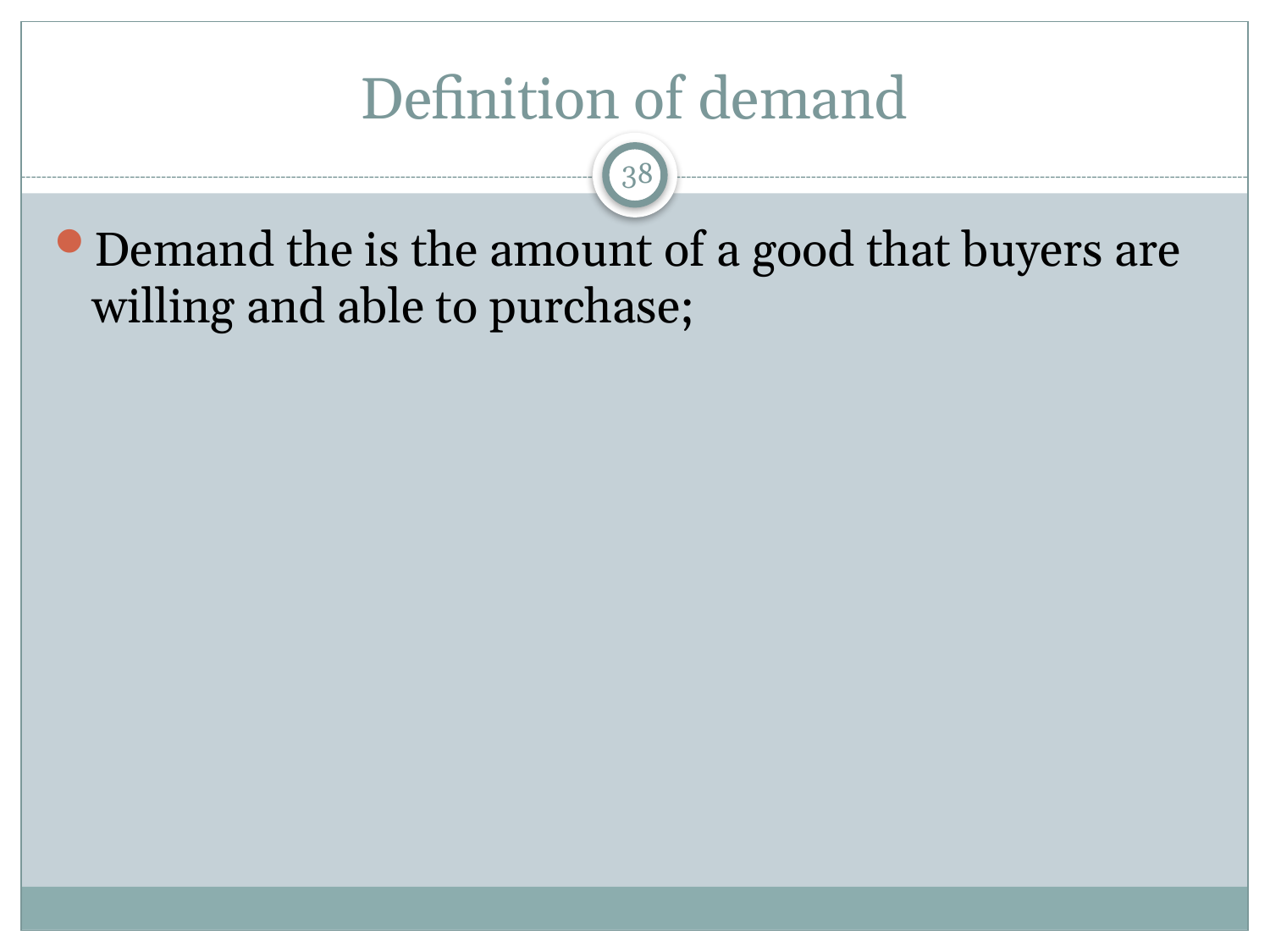

# Definition of demand
38
Demand the is the amount of a good that buyers are willing and able to purchase;